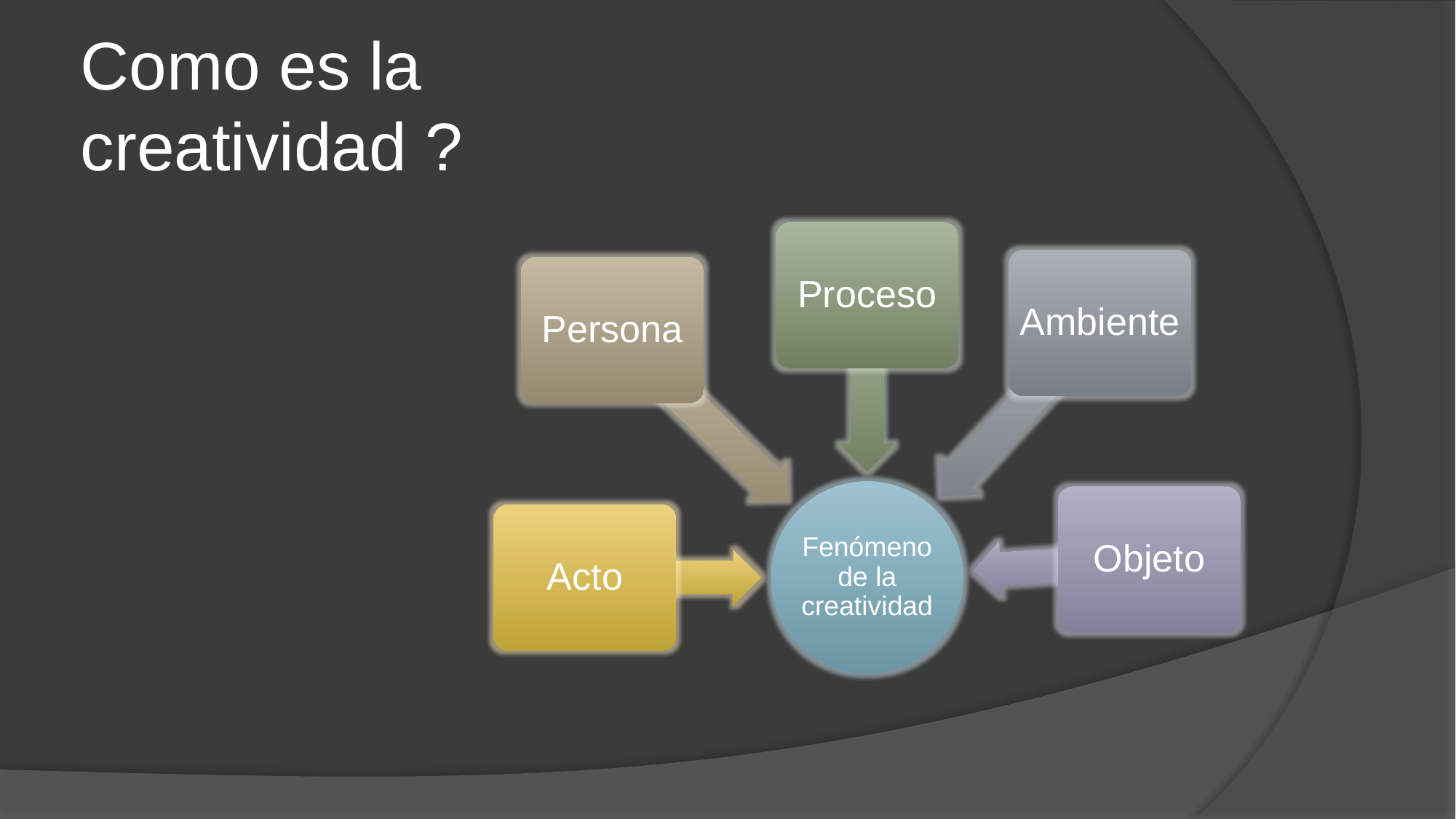

# Como es la creatividad ?
Fenómeno de la creatividad
Acto
Objeto
Proceso
Persona
Ambiente